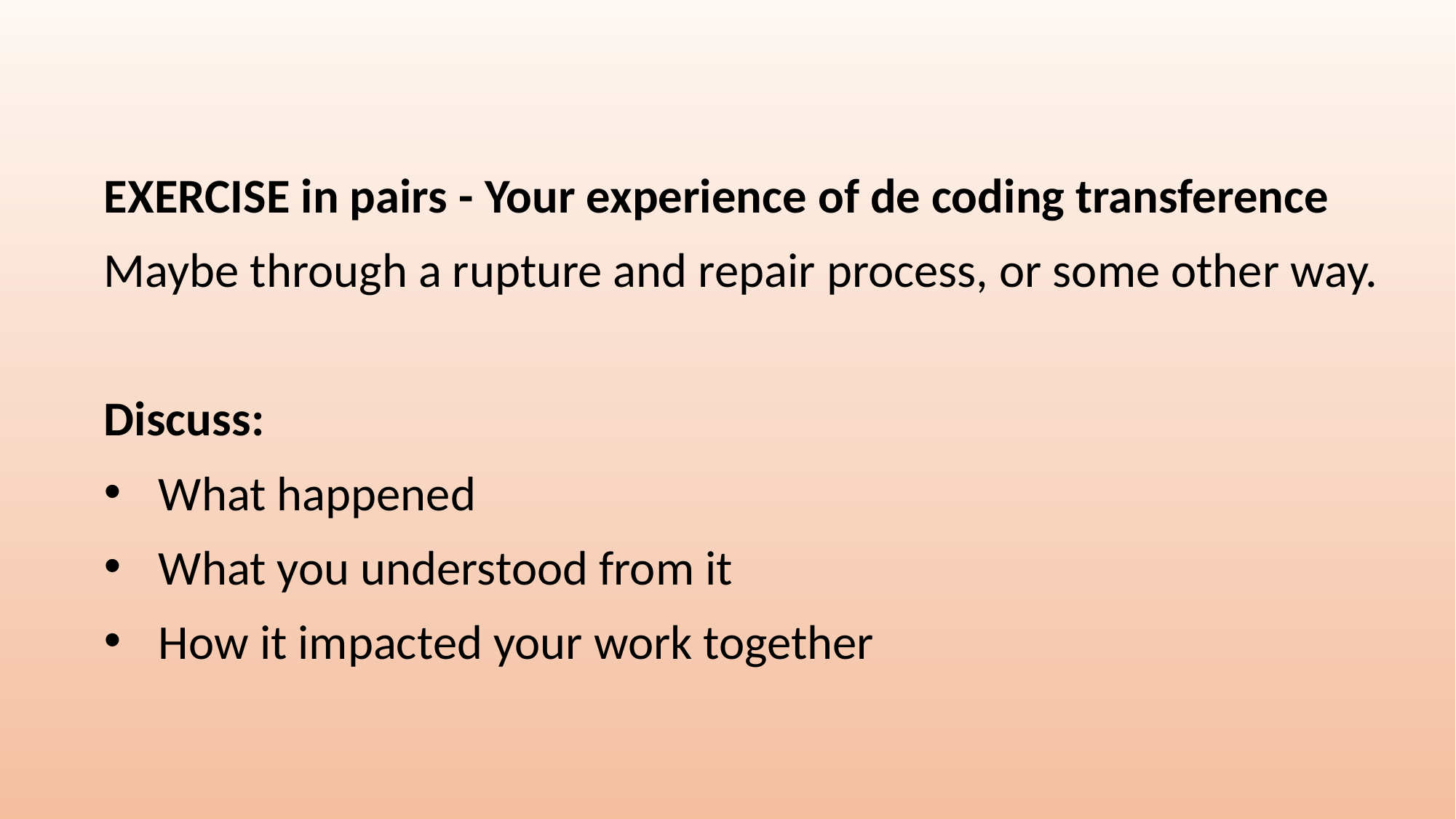

EXERCISE in pairs - Your experience of de coding transference
Maybe through a rupture and repair process, or some other way.

Discuss:
What happened
What you understood from it
How it impacted your work together